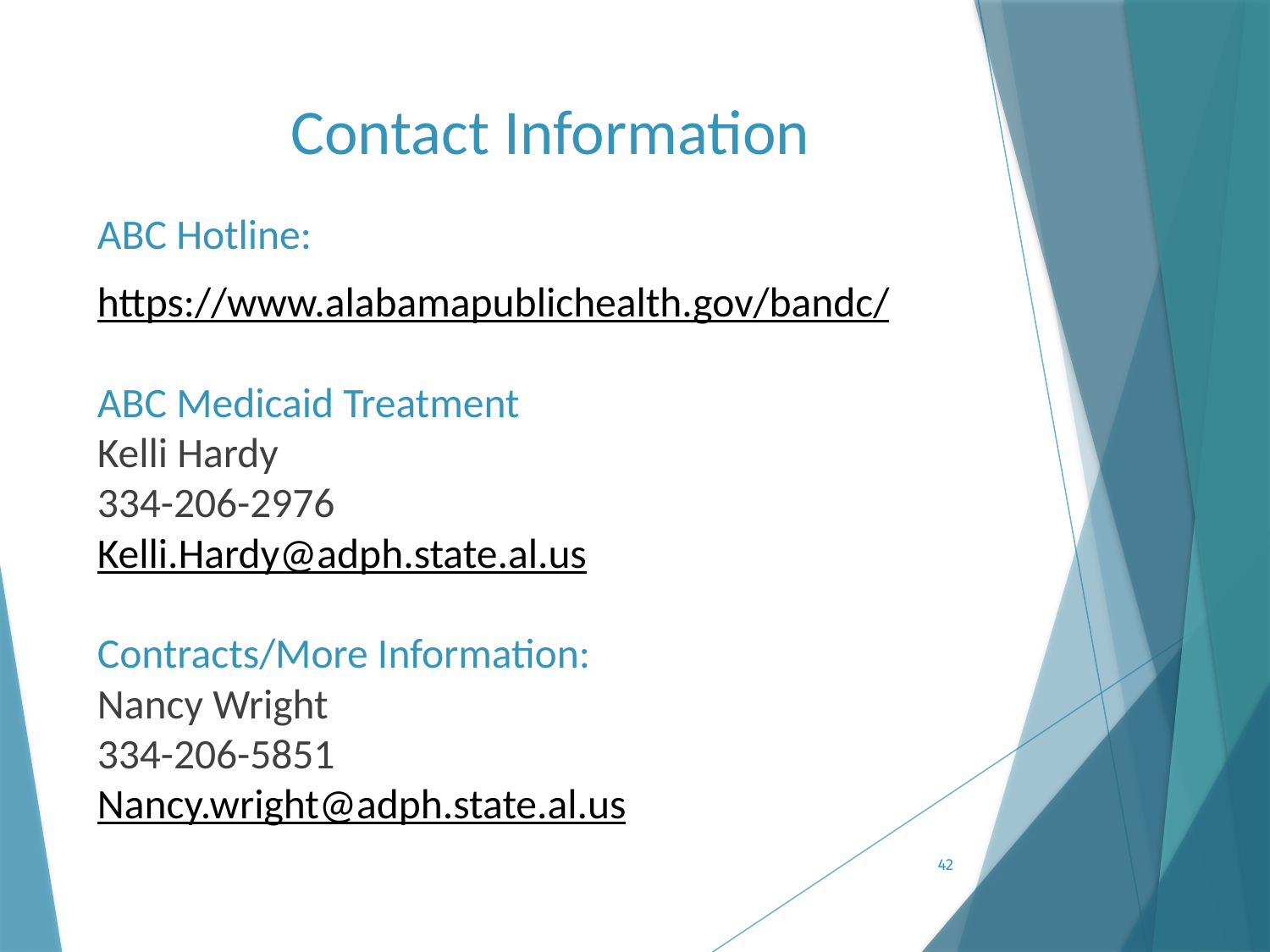

# Contact Information
ABC Hotline:
https://www.alabamapublichealth.gov/bandc/

ABC Medicaid Treatment
Kelli Hardy
334-206-2976
Kelli.Hardy@adph.state.al.us

Contracts/More Information:
Nancy Wright
334-206-5851
Nancy.wright@adph.state.al.us

42